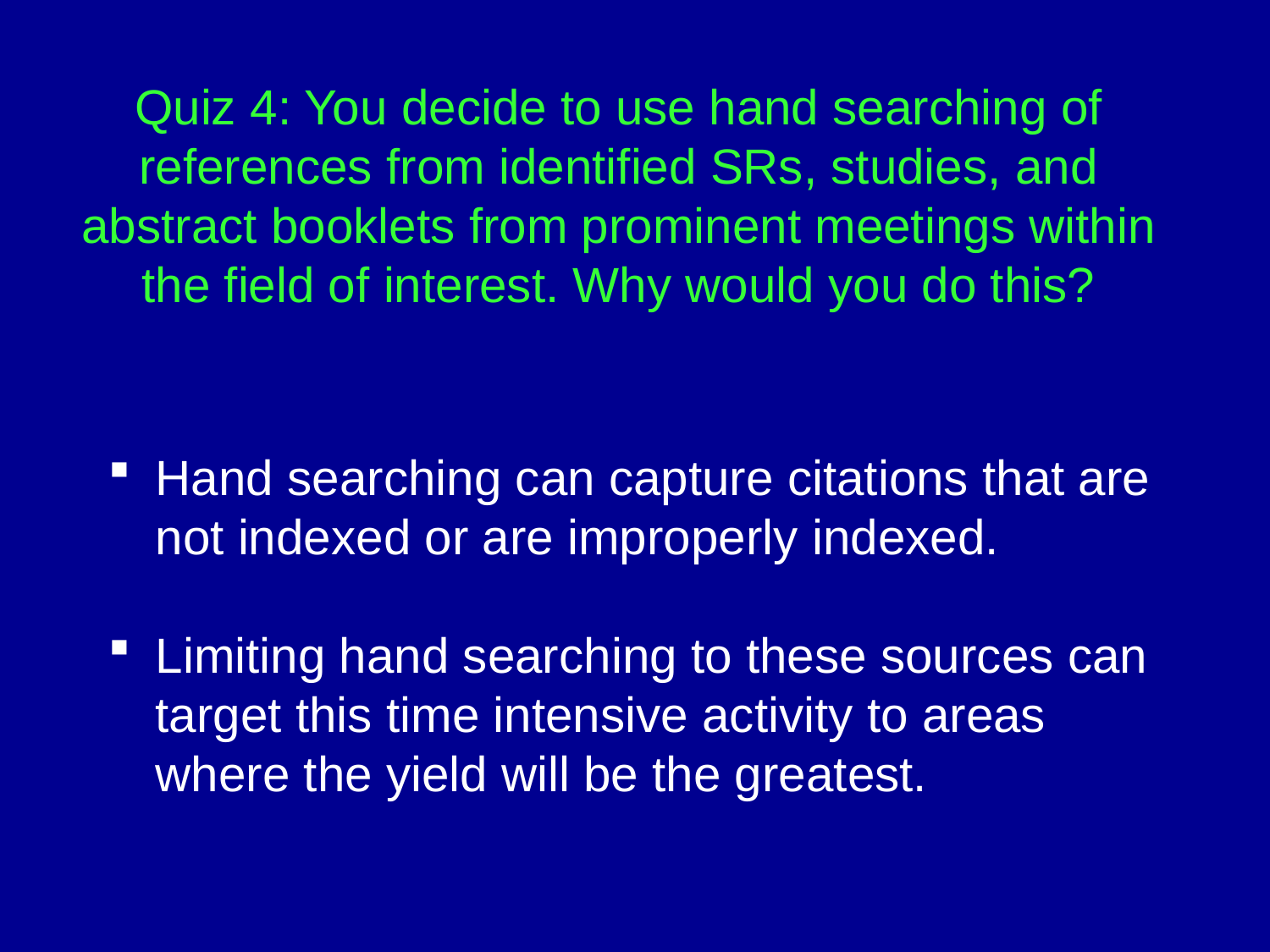

# Quiz 4: You decide to use hand searching of references from identified SRs, studies, and abstract booklets from prominent meetings within the field of interest. Why would you do this?

Hand searching can capture citations that are not indexed or are improperly indexed.

Limiting hand searching to these sources can target this time intensive activity to areas where the yield will be the greatest.